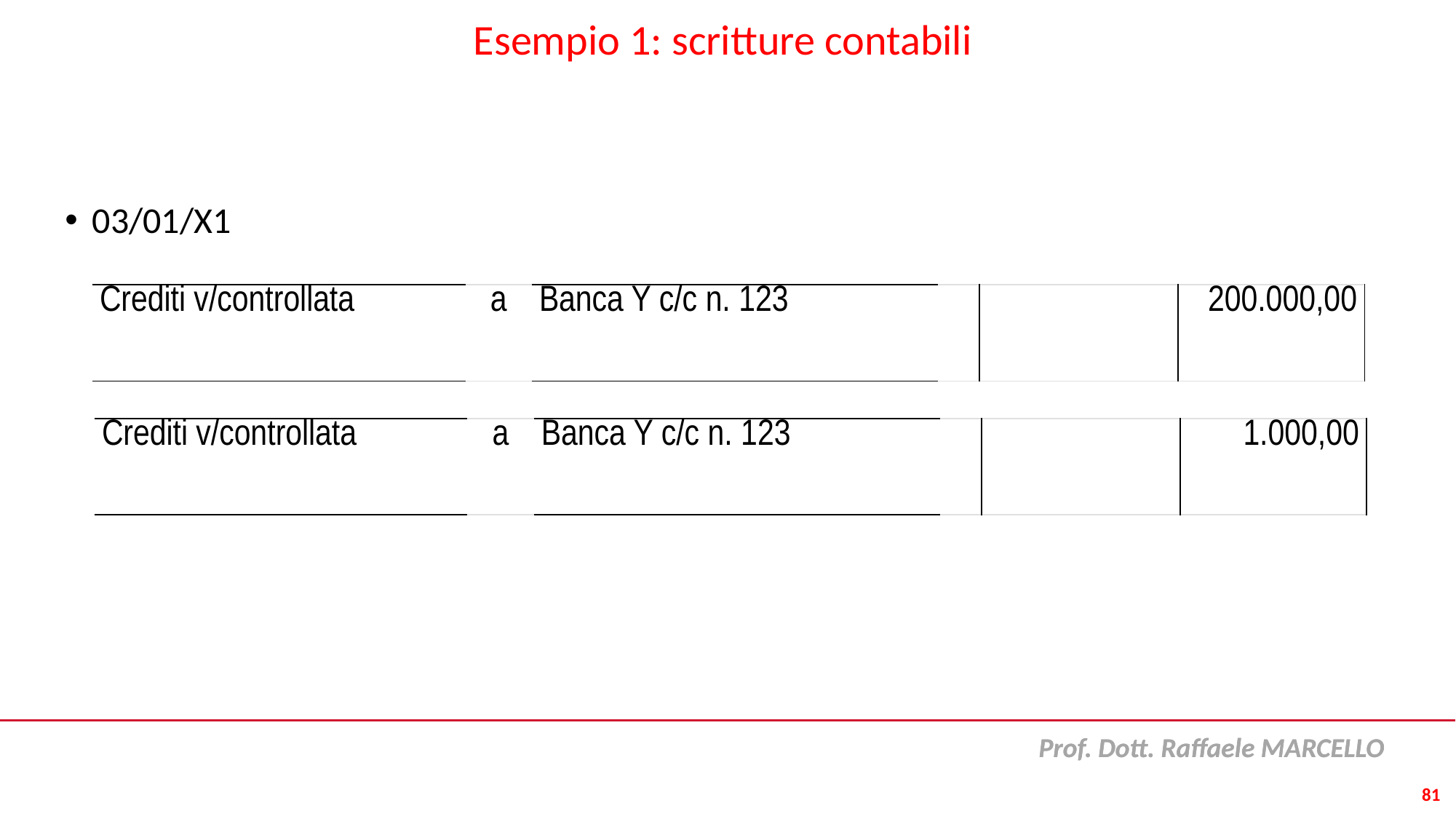

# Esempio 1: scritture contabili
03/01/X1
| Crediti v/controllata | a | Banca Y c/c n. 123 |  |  | 200.000,00 |
| --- | --- | --- | --- | --- | --- |
| Crediti v/controllata | a | Banca Y c/c n. 123 |  |  | 1.000,00 |
| --- | --- | --- | --- | --- | --- |
81